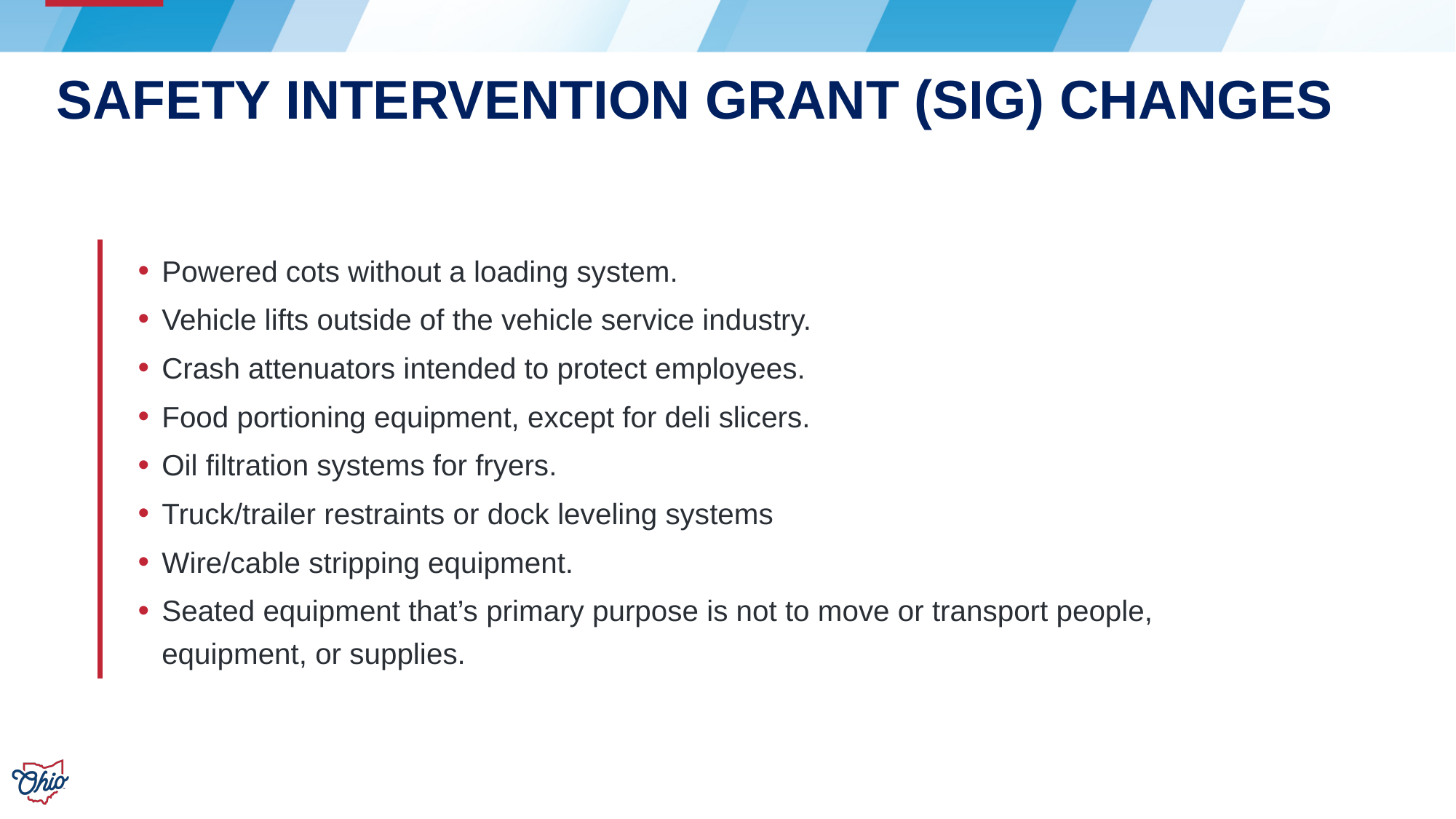

# Safety Intervention grant (SIG) Changes
Powered cots without a loading system.
Vehicle lifts outside of the vehicle service industry.
Crash attenuators intended to protect employees.
Food portioning equipment, except for deli slicers.
Oil filtration systems for fryers.
Truck/trailer restraints or dock leveling systems
Wire/cable stripping equipment.
Seated equipment that’s primary purpose is not to move or transport people, equipment, or supplies.